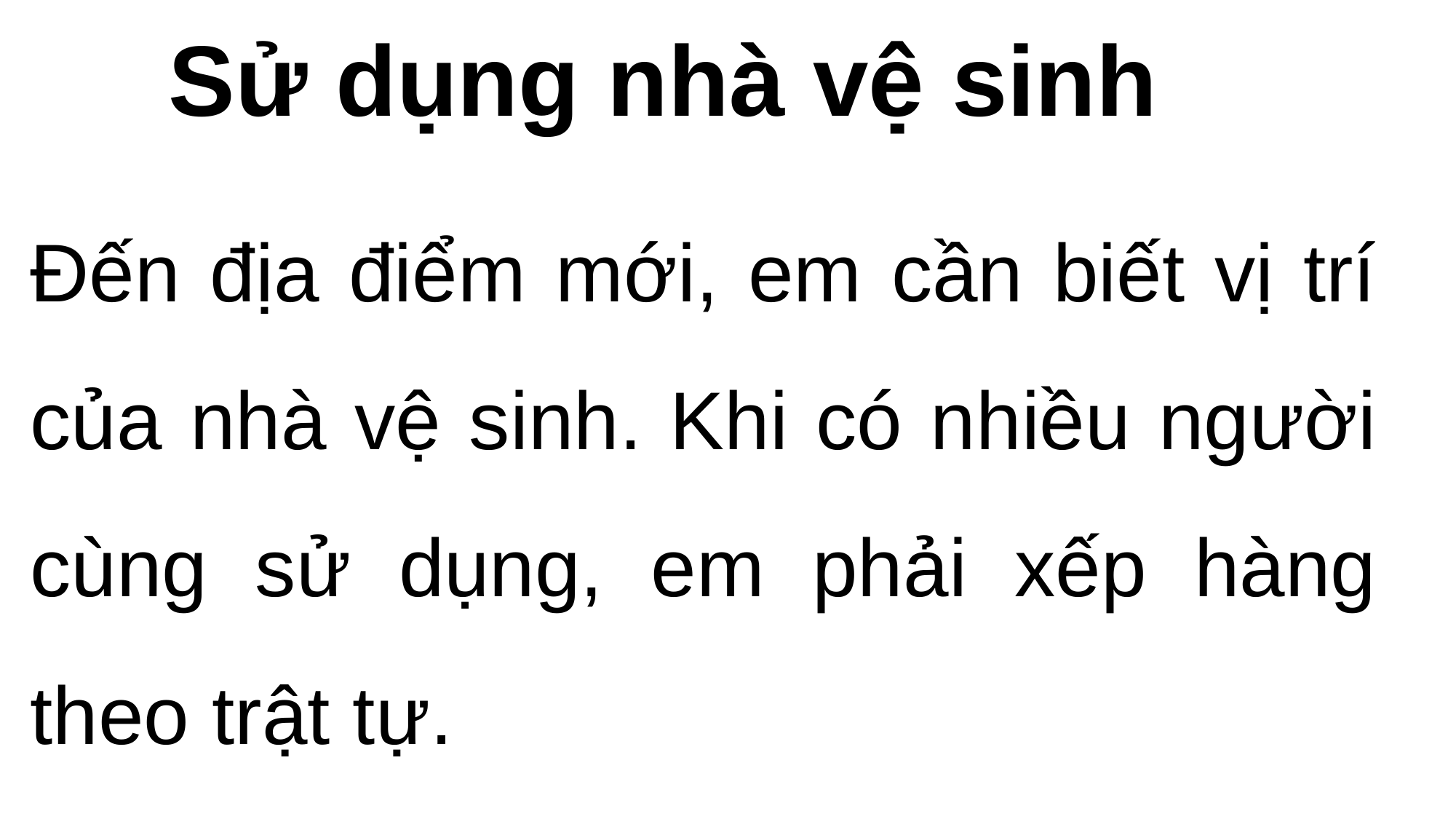

# Sử dụng nhà vệ sinh
Đến địa điểm mới, em cần biết vị trí của nhà vệ sinh. Khi có nhiều người cùng sử dụng, em phải xếp hàng theo trật tự.